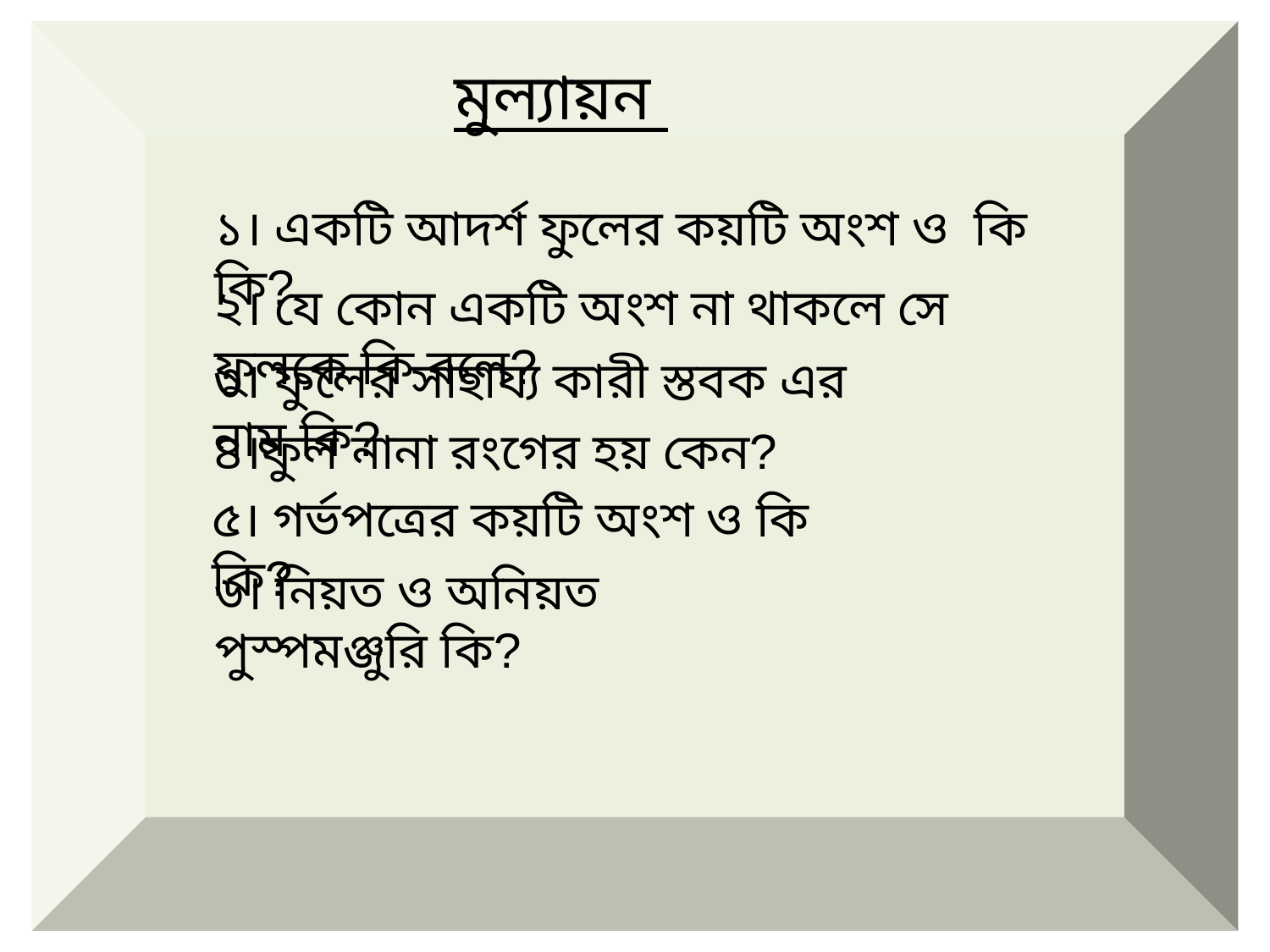

মুল্যায়ন
১। একটি আদর্শ ফুলের কয়টি অংশ ও  কি কি?

২। যে কোন একটি অংশ না থাকলে সে ফুলকে কি বলে?
৩। ফুলের সাহায্য কারী স্তবক এর নাম কি?
৪।ফুল নানা রংগের হয় কেন?
৫। গর্ভপত্রের কয়টি অংশ ও কি কি?
৬। নিয়ত ও অনিয়ত পুস্পমঞ্জুরি কি?